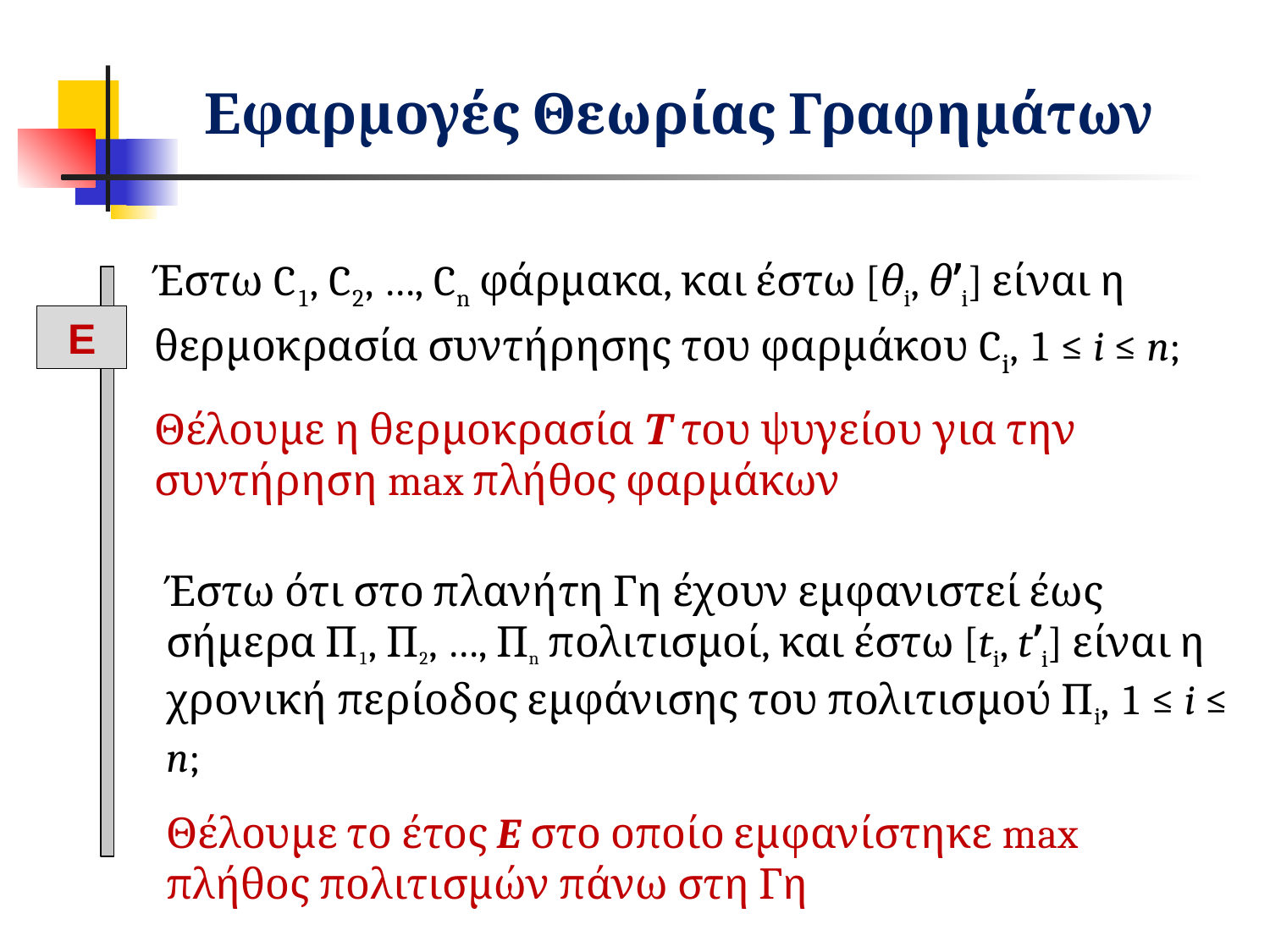

Εφαρμογές Θεωρίας Γραφημάτων
Έστω C1, C2, …, Cn φάρμακα, και έστω [θi, θ’i] είναι η θερμοκρασία συντήρησης του φαρμάκου Ci, 1 ≤ i ≤ n;

Θέλουμε η θερμοκρασία Τ του ψυγείου για την συντήρηση max πλήθος φαρμάκων

Ε
Έστω ότι στο πλανήτη Γη έχουν εμφανιστεί έως σήμερα Π1, Π2, …, Πn πολιτισμοί, και έστω [ti, t’i] είναι η χρονική περίοδος εμφάνισης του πολιτισμού Πi, 1 ≤ i ≤ n;

Θέλουμε το έτος E στο οποίο εμφανίστηκε max πλήθος πολιτισμών πάνω στη Γη